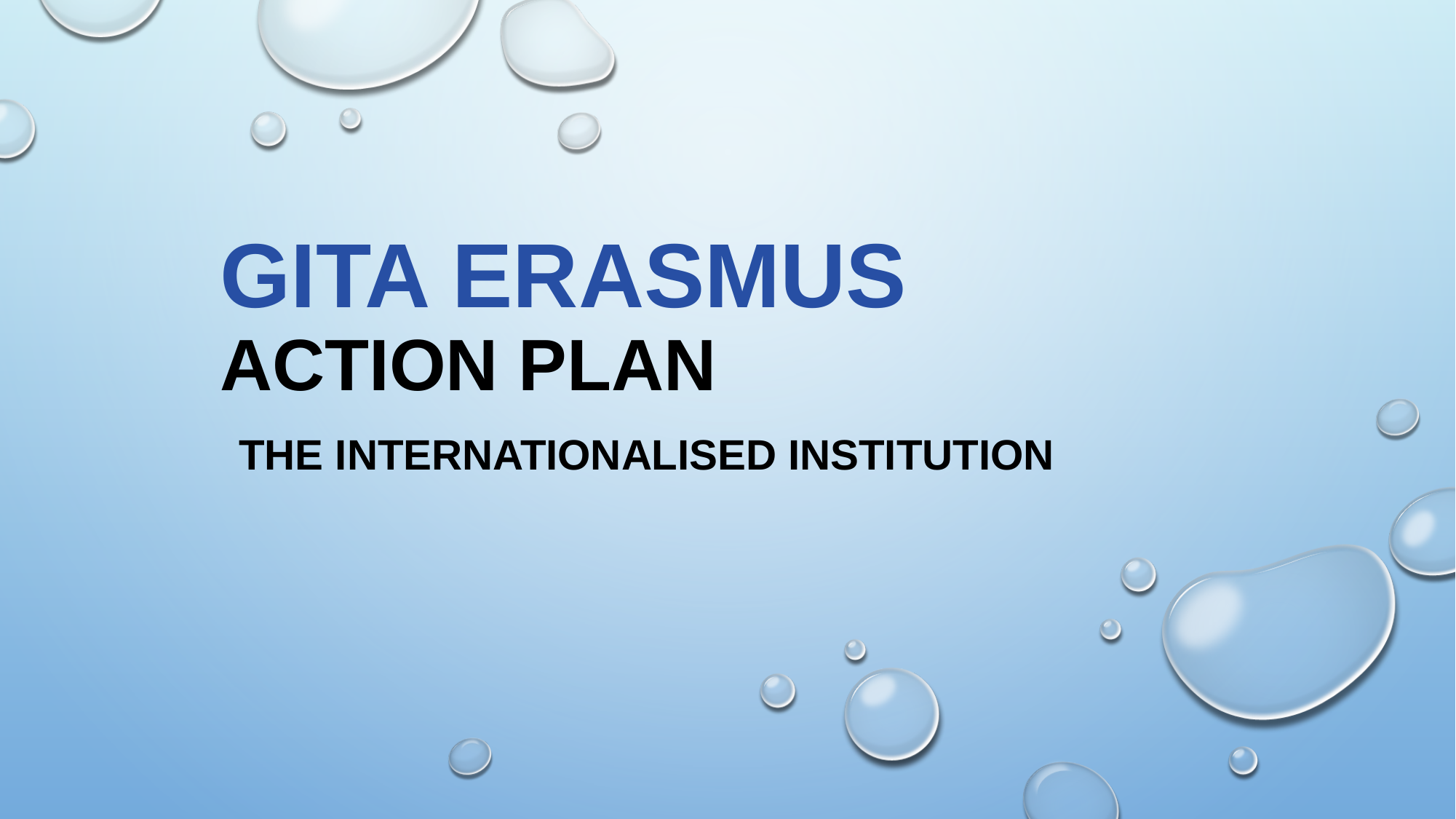

# Gita erasmus Action plan
The internationalised institution